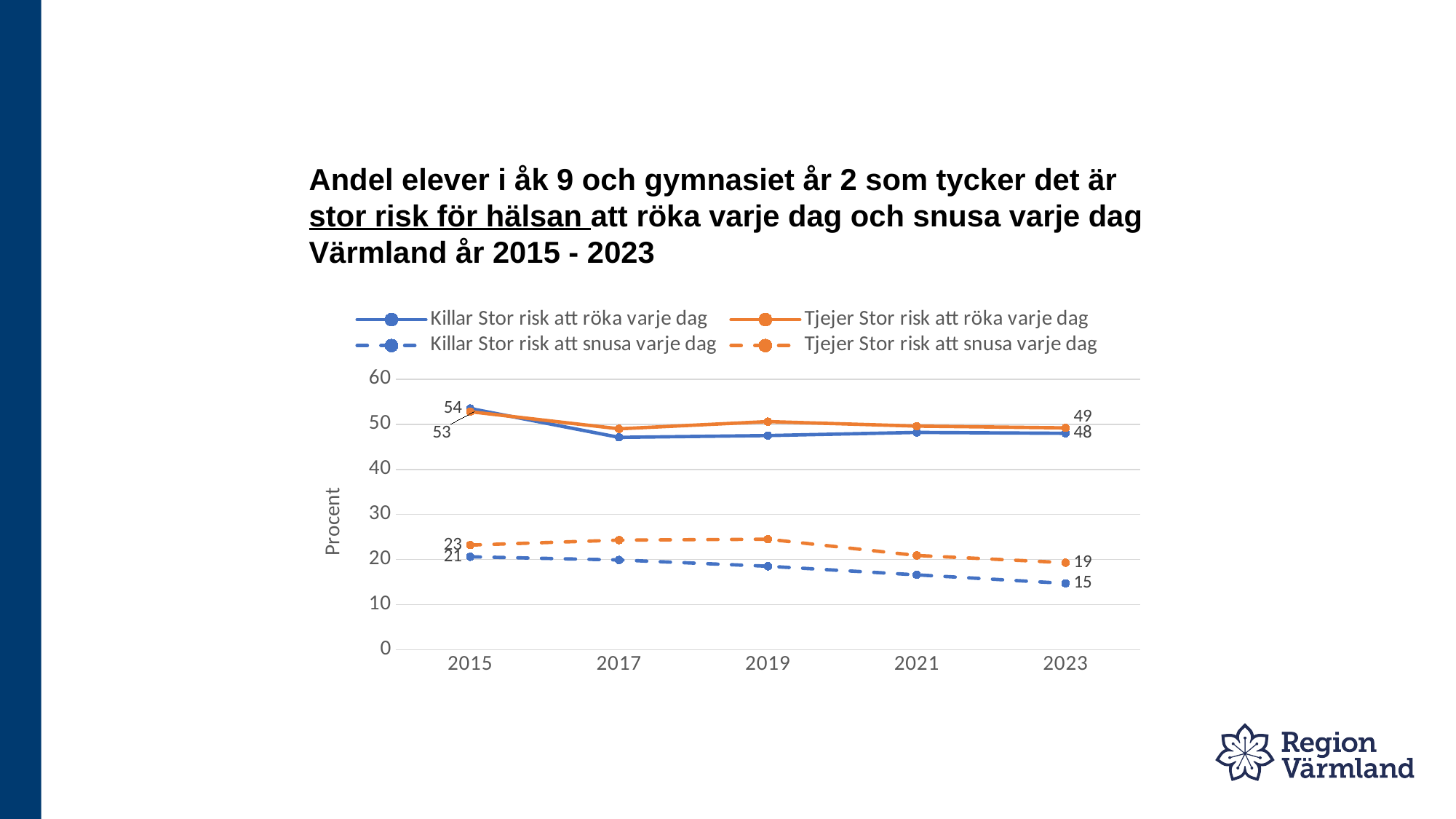

# Andel elever i åk 9 och gymnasiet år 2 som tycker det är stor risk för hälsan att röka varje dag och snusa varje dag Värmland år 2015 - 2023

### Chart

| Category | Killar | Tjejer | Killar | Tjejer |
|---|---|---|---|---|
| 2015 | 53.5 | 52.8 | 20.6 | 23.2 |
| 2017 | 47.1 | 49.0 | 19.9 | 24.3 |
| 2019 | 47.5 | 50.6 | 18.5 | 24.5 |
| 2021 | 48.2 | 49.6 | 16.6 | 20.9 |
| 2023 | 48.0 | 49.2 | 14.7 | 19.3 |